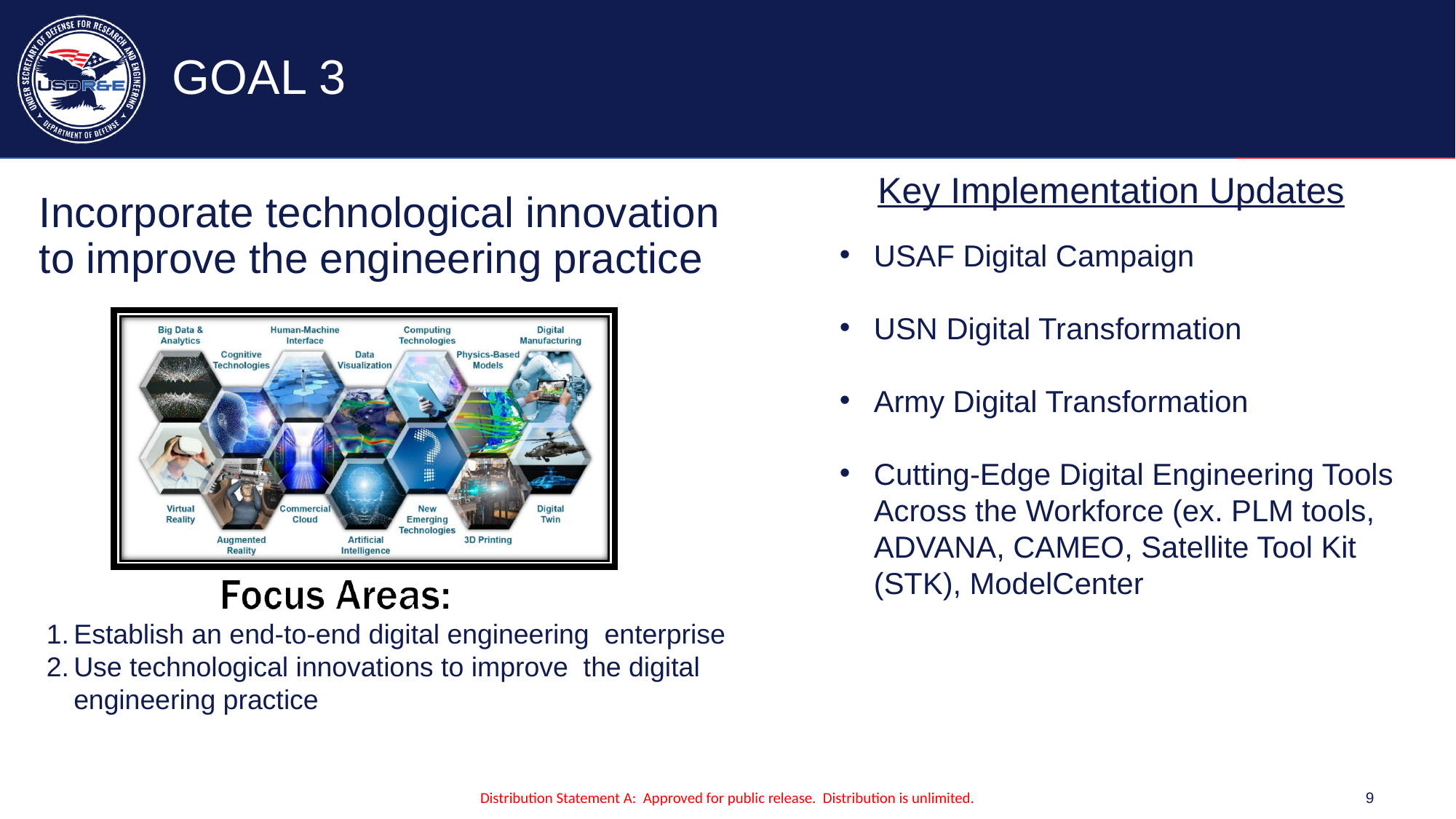

# GOAL 3
Key Implementation Updates
Incorporate technological innovation to improve the engineering practice
USAF Digital Campaign

USN Digital Transformation

Army Digital Transformation

Cutting-Edge Digital Engineering Tools Across the Workforce (ex. PLM tools, ADVANA, CAMEO, Satellite Tool Kit (STK), ModelCenter

Establish an end-to-end digital engineering  enterprise
Use technological innovations to improve  the digital engineering practice

9